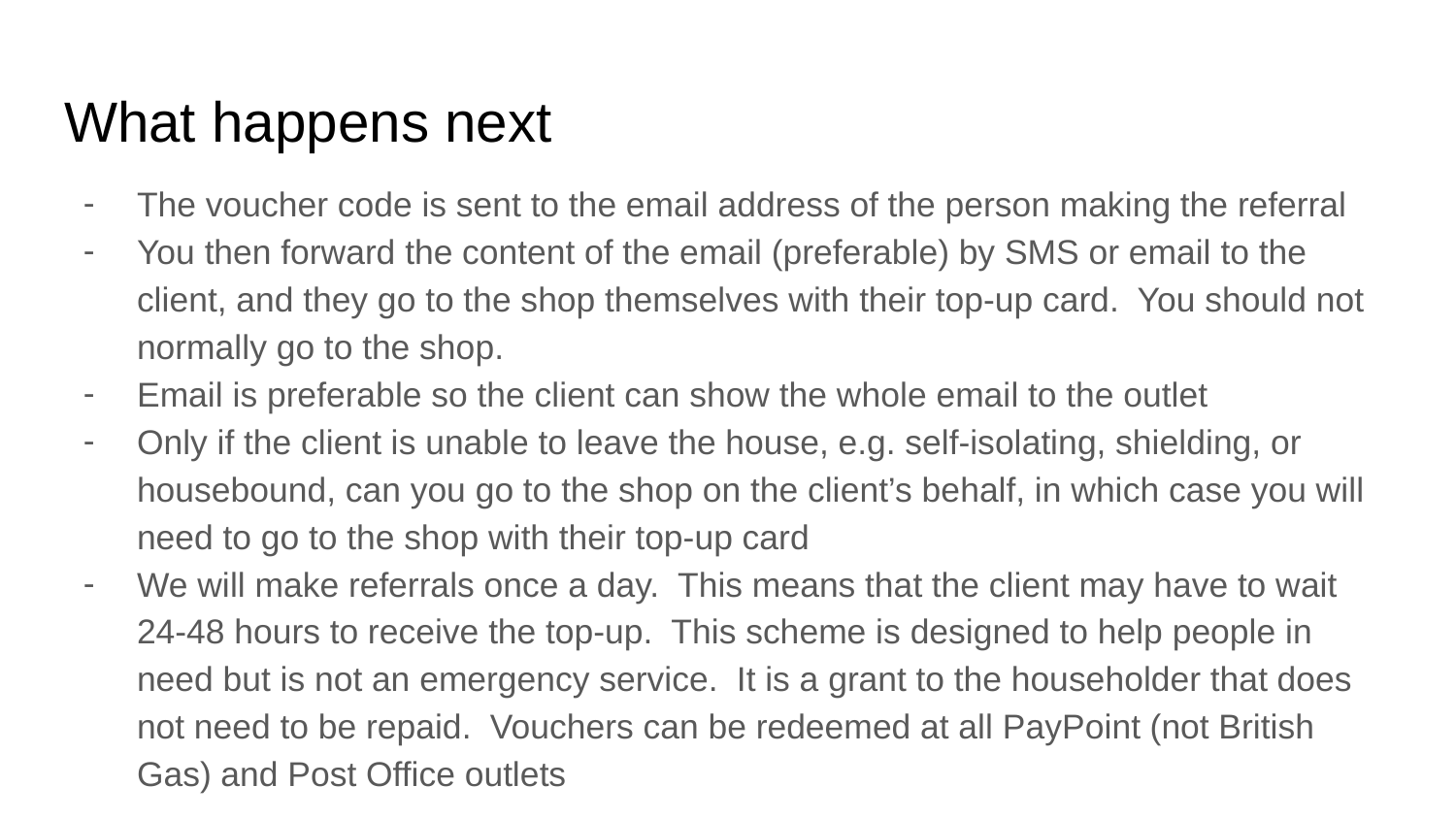

# What happens next
The voucher code is sent to the email address of the person making the referral
You then forward the content of the email (preferable) by SMS or email to the client, and they go to the shop themselves with their top-up card.  You should not normally go to the shop.
Email is preferable so the client can show the whole email to the outlet
Only if the client is unable to leave the house, e.g. self-isolating, shielding, or housebound, can you go to the shop on the client’s behalf, in which case you will need to go to the shop with their top-up card
We will make referrals once a day.  This means that the client may have to wait 24-48 hours to receive the top-up.  This scheme is designed to help people in need but is not an emergency service.  It is a grant to the householder that does not need to be repaid.  Vouchers can be redeemed at all PayPoint (not British Gas) and Post Office outlets